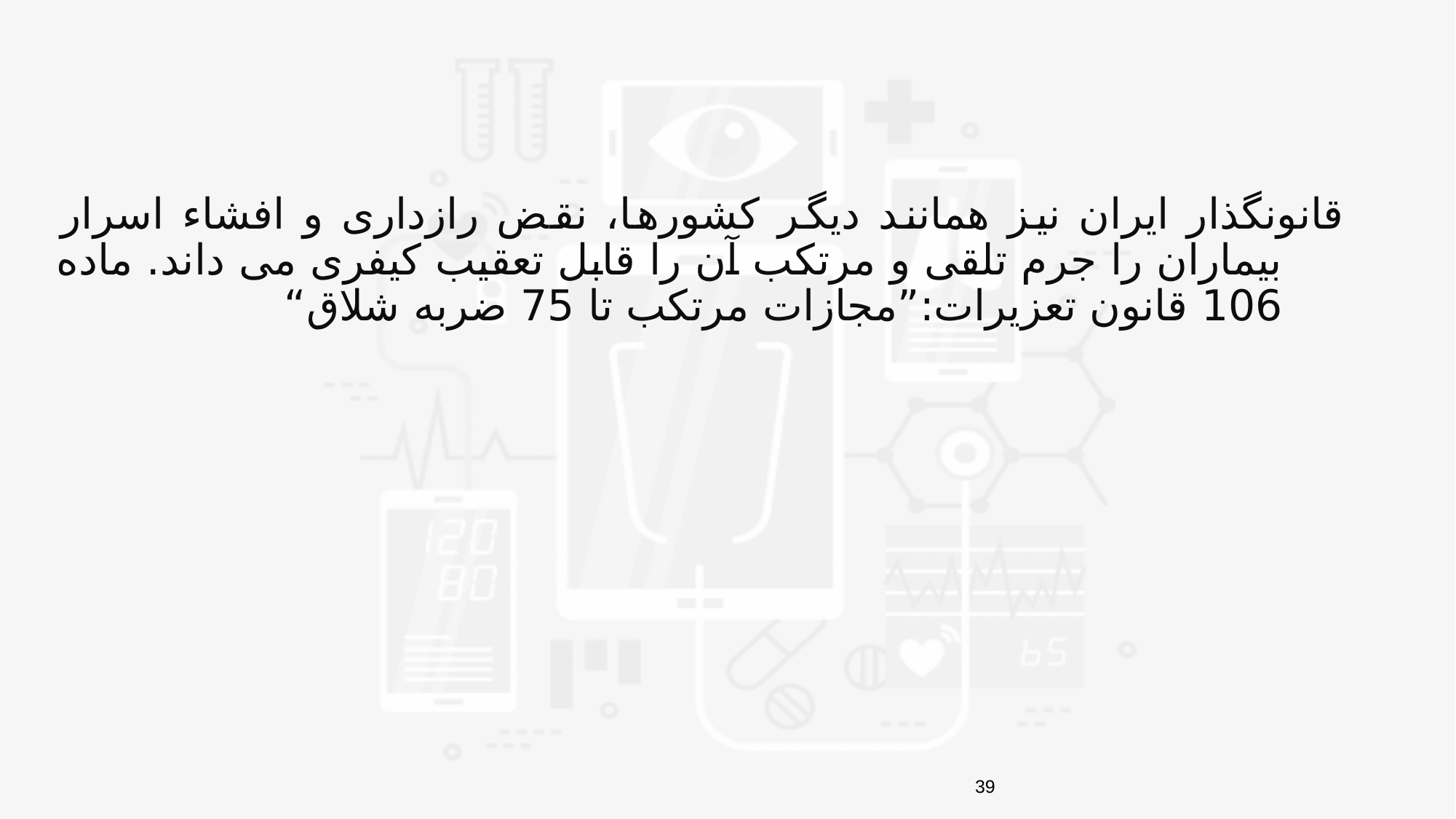

قانونگذار ایران نیز همانند دیگر کشورها، نقض رازداری و افشاء اسرار بیماران را جرم تلقی و مرتکب آن را قابل تعقیب کیفری می داند. ماده 106 قانون تعزیرات:”مجازات مرتکب تا 75 ضربه شلاق“
39